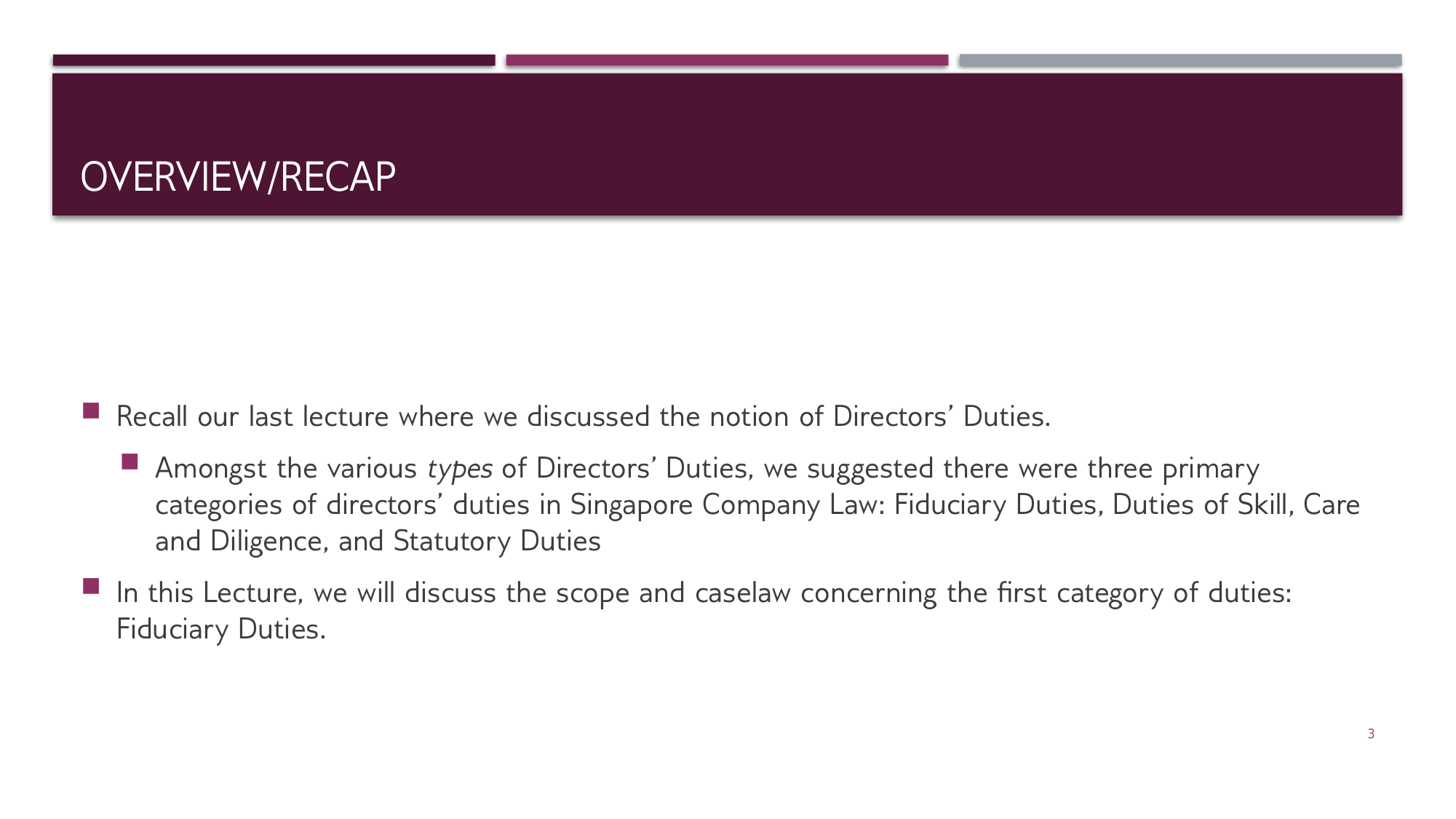

# Overview/recap
Recall our last lecture where we discussed the notion of Directors’ Duties.
Amongst the various types of Directors’ Duties, we suggested there were three primary categories of directors’ duties in Singapore Company Law: Fiduciary Duties, Duties of Skill, Care and Diligence, and Statutory Duties
In this Lecture, we will discuss the scope and caselaw concerning the first category of duties: Fiduciary Duties.
3